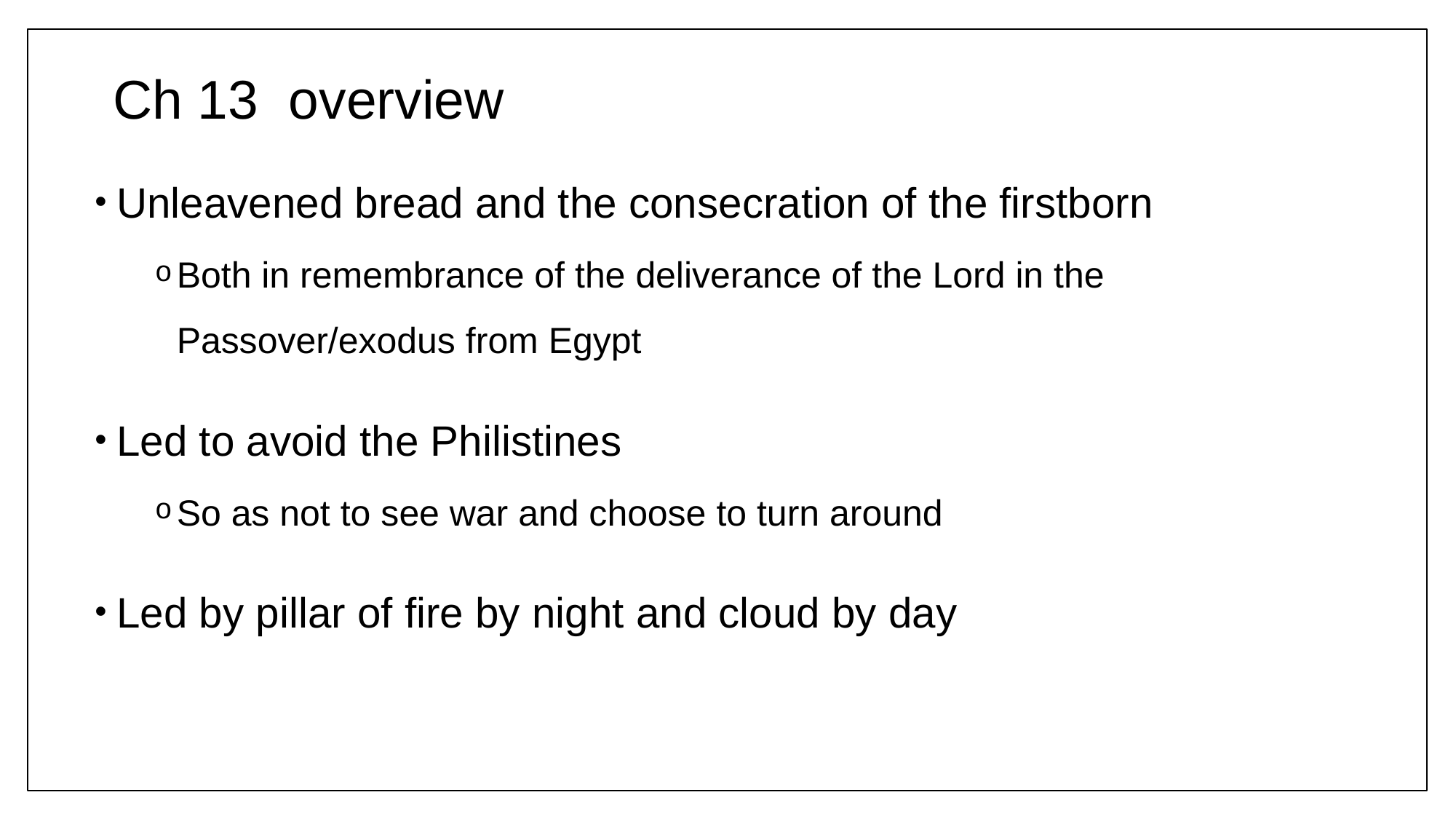

# Ch 13  overview
Unleavened bread and the consecration of the firstborn
Both in remembrance of the deliverance of the Lord in the Passover/exodus from Egypt
Led to avoid the Philistines
So as not to see war and choose to turn around
Led by pillar of fire by night and cloud by day